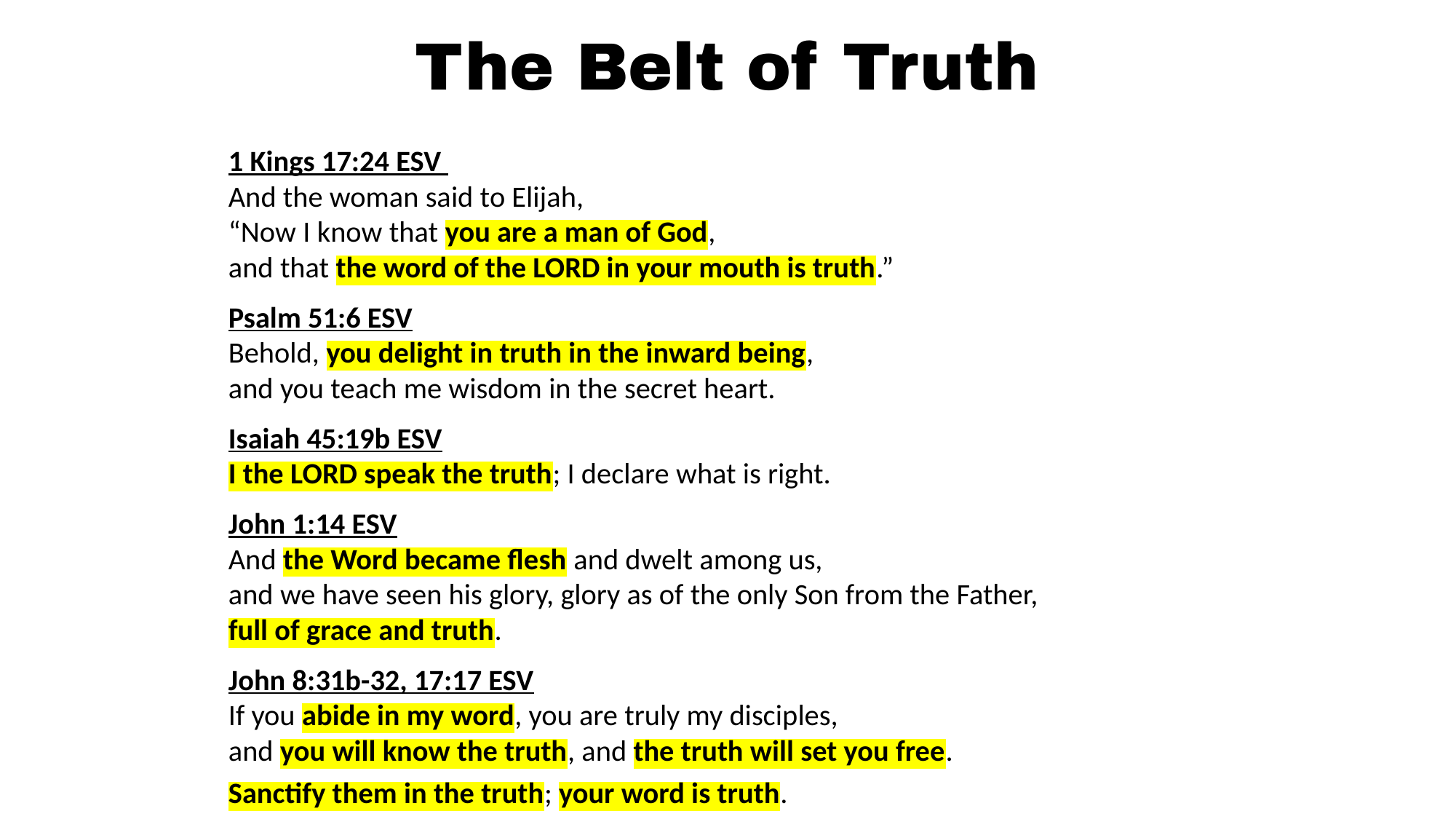

# The Belt of Truth
1 Kings 17:24 ESV
And the woman said to Elijah,
	“Now I know that you are a man of God,
	and that the word of the LORD in your mouth is truth.”
Psalm 51:6 ESV
Behold, you delight in truth in the inward being,
and you teach me wisdom in the secret heart.
Isaiah 45:19b ESV
I the LORD speak the truth; I declare what is right.
John 1:14 ESV
And the Word became flesh and dwelt among us,
and we have seen his glory, glory as of the only Son from the Father,
full of grace and truth.
John 8:31b-32, 17:17 ESV
If you abide in my word, you are truly my disciples,
and you will know the truth, and the truth will set you free.
Sanctify them in the truth; your word is truth.